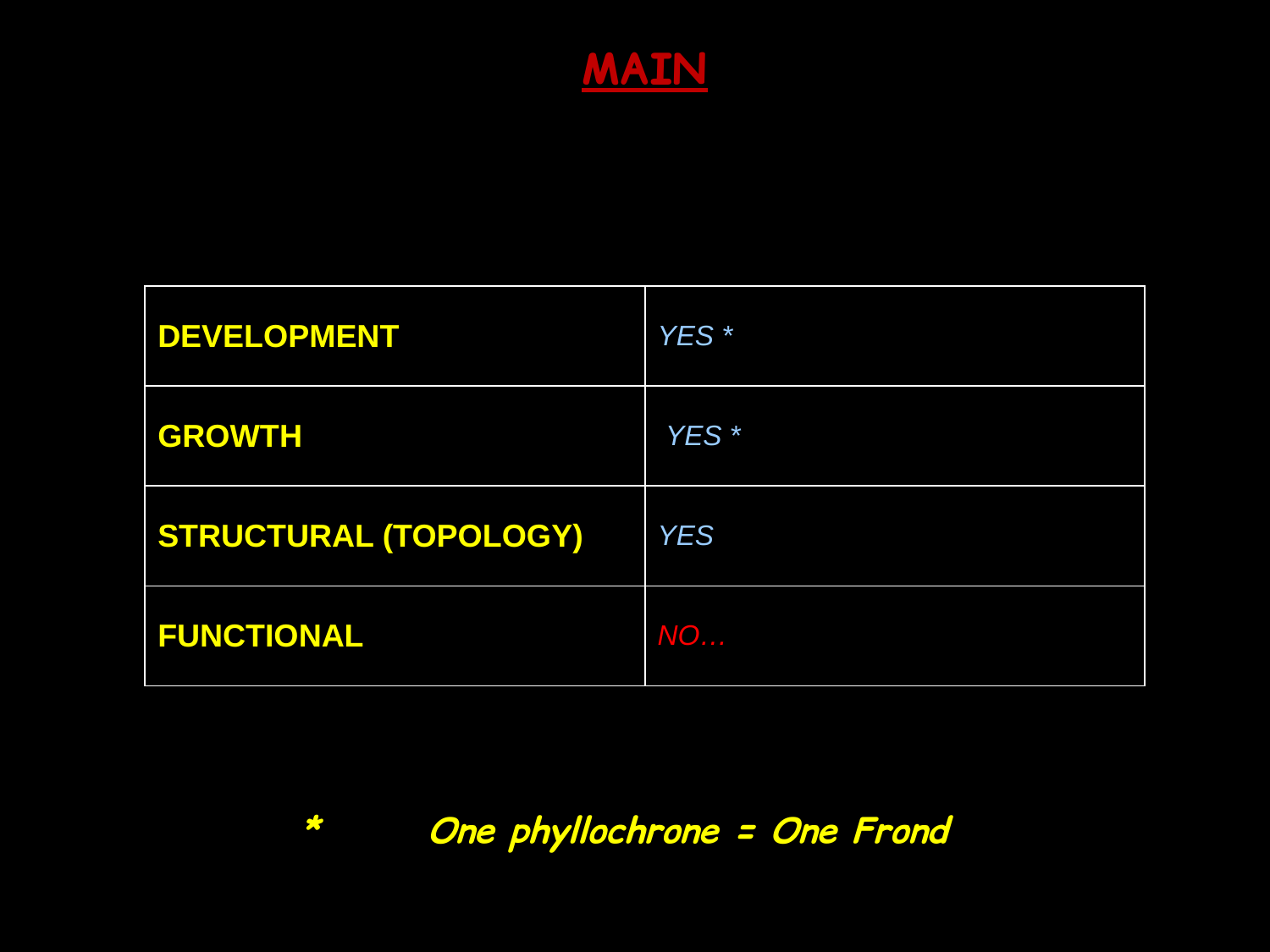

main
| Development | YES \* |
| --- | --- |
| Growth | YES \* |
| STRUCTURAL (Topology) | YES |
| FUNCTIONAL | NO… |
*	One phyllochrone = One Frond
94